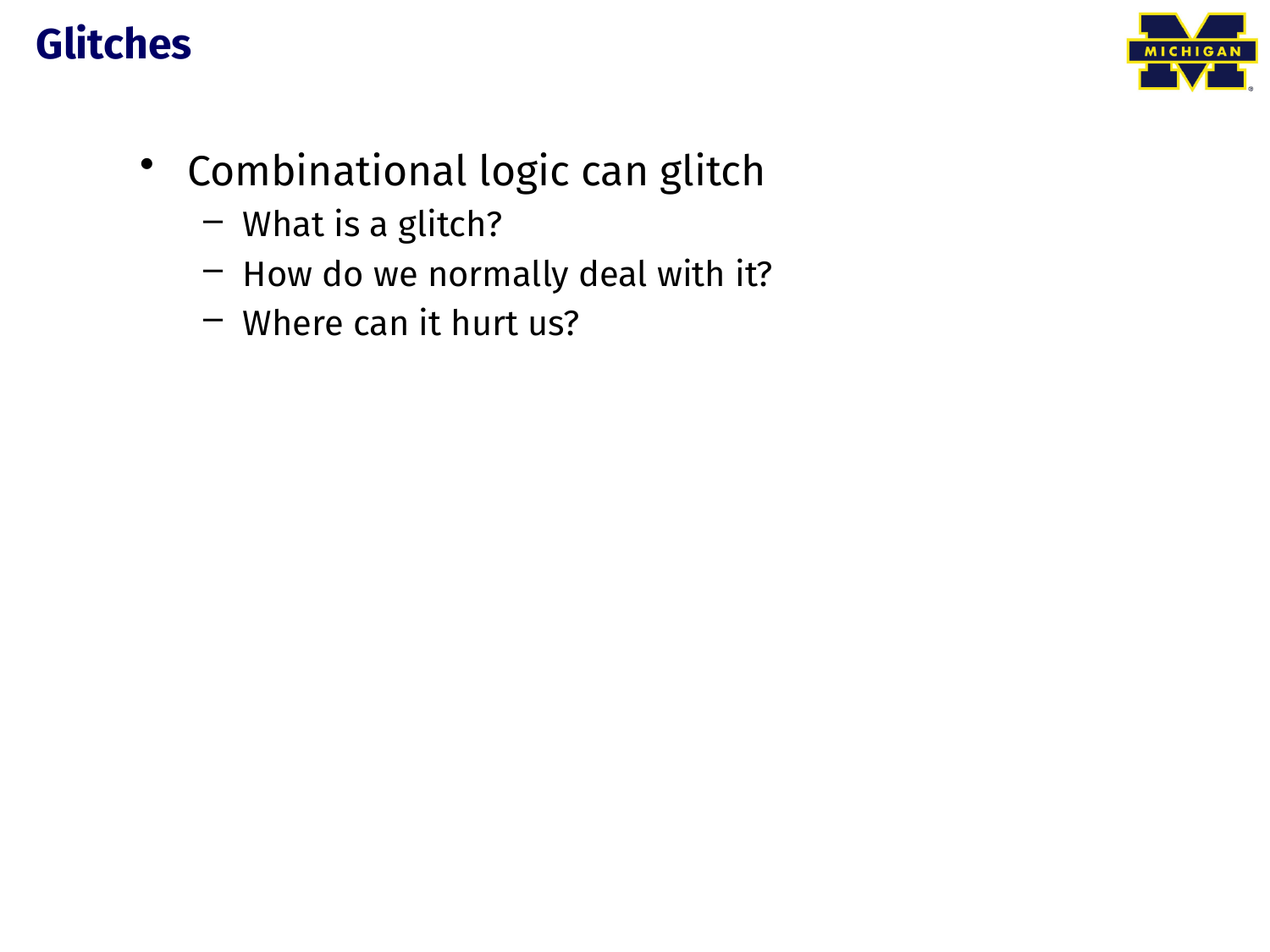

# Glitches
Combinational logic can glitch
What is a glitch?
How do we normally deal with it?
Where can it hurt us?